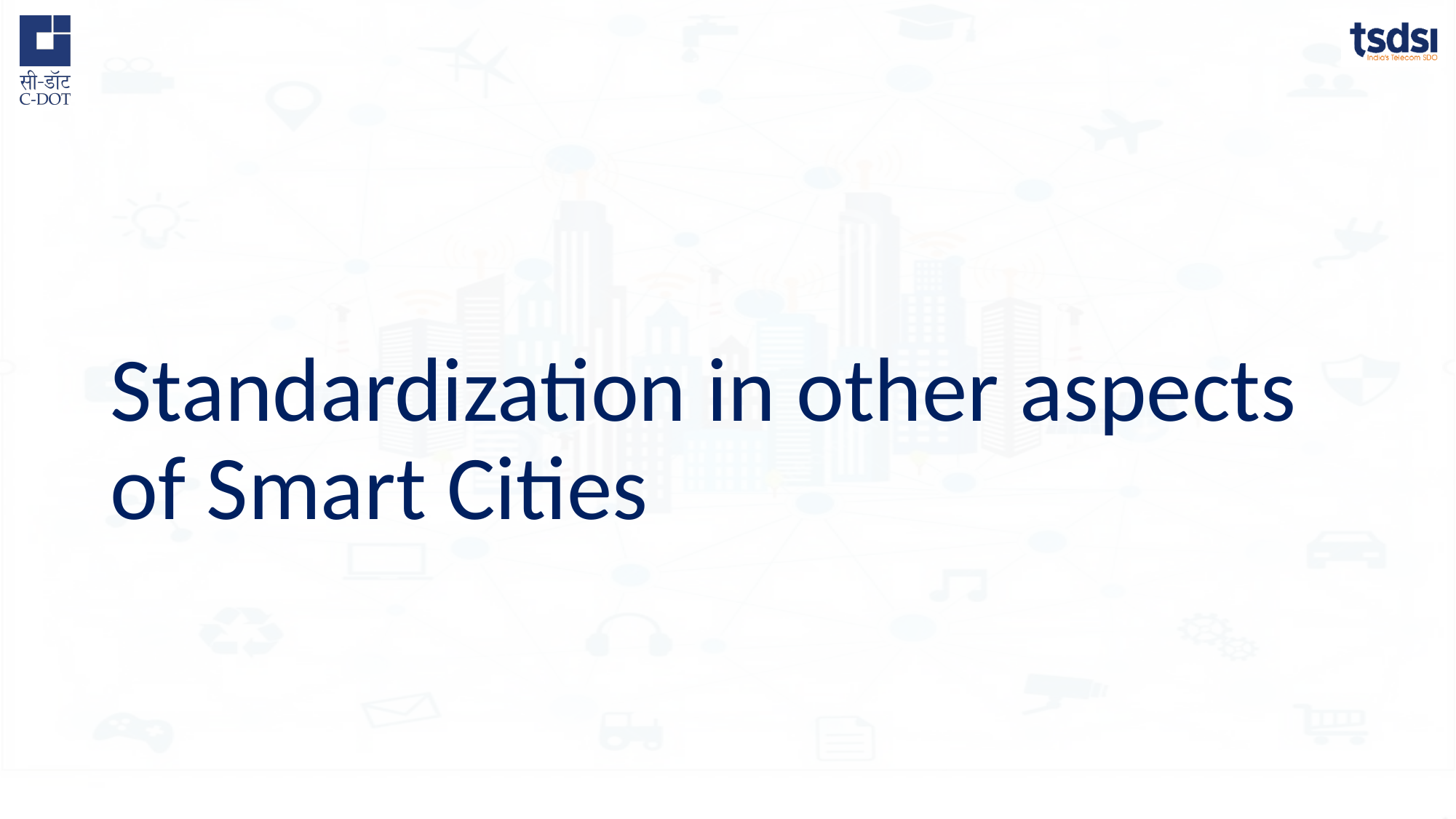

# Standardization in other aspects of Smart Cities